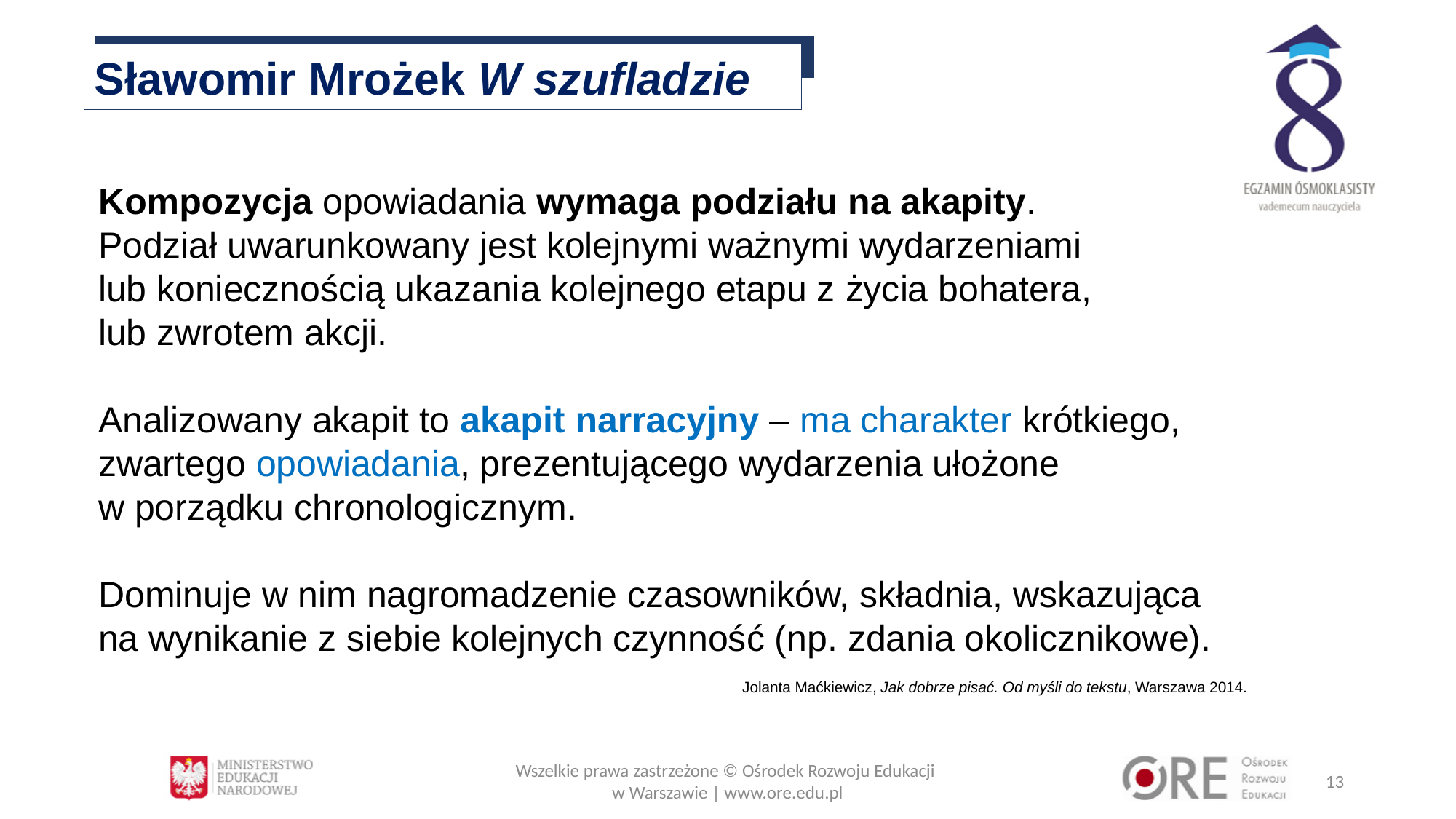

Sławomir Mrożek W szufladzie
Kompozycja opowiadania wymaga podziału na akapity.
Podział uwarunkowany jest kolejnymi ważnymi wydarzeniami
lub koniecznością ukazania kolejnego etapu z życia bohatera,
lub zwrotem akcji.

Analizowany akapit to akapit narracyjny – ma charakter krótkiego, zwartego opowiadania, prezentującego wydarzenia ułożone
w porządku chronologicznym.

Dominuje w nim nagromadzenie czasowników, składnia, wskazująca na wynikanie z siebie kolejnych czynność (np. zdania okolicznikowe).

Jolanta Maćkiewicz, Jak dobrze pisać. Od myśli do tekstu, Warszawa 2014.
Wszelkie prawa zastrzeżone © Ośrodek Rozwoju Edukacji
w Warszawie | www.ore.edu.pl
13